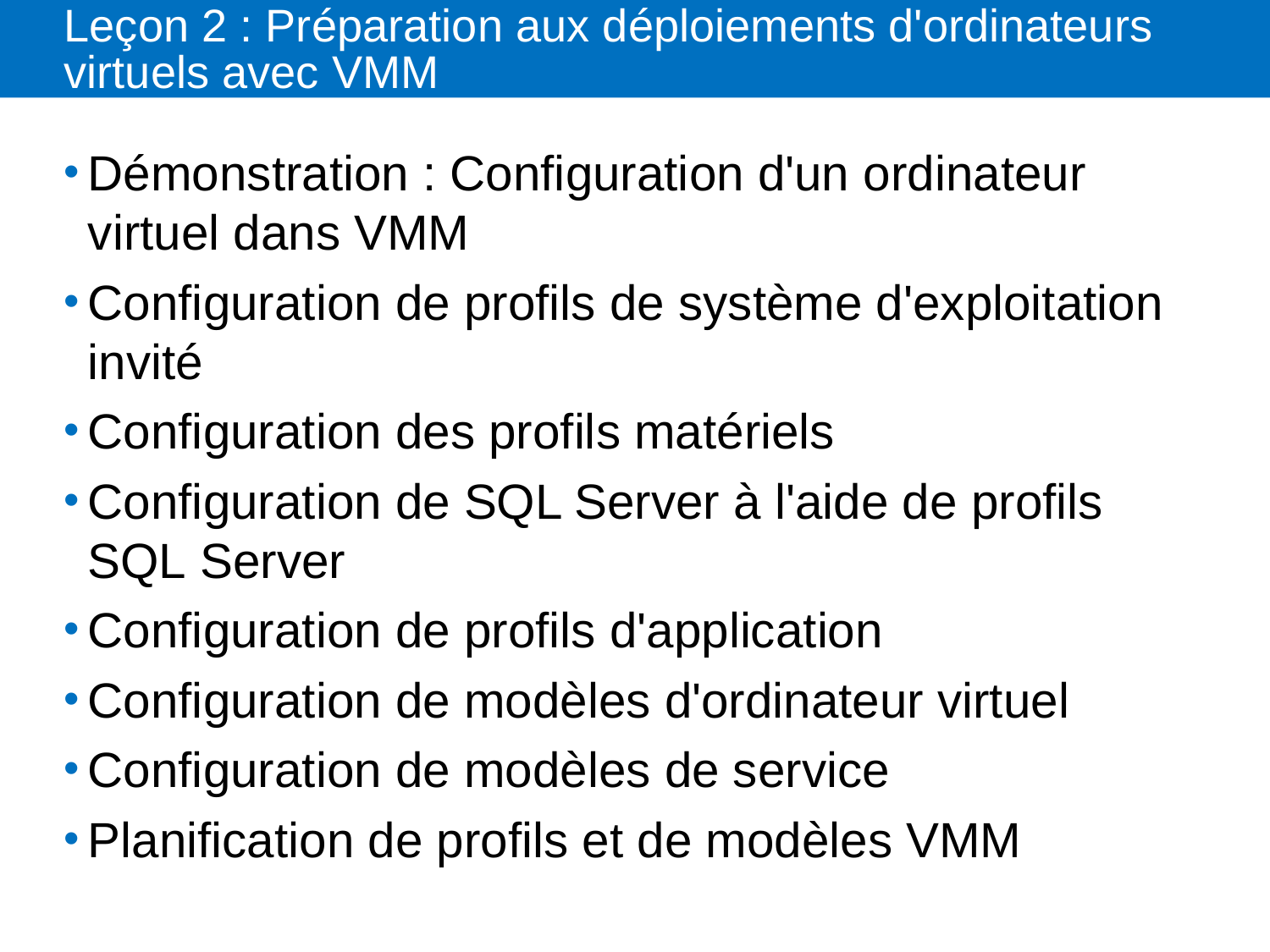

# Leçon 2 : Préparation aux déploiements d'ordinateurs virtuels avec VMM
Démonstration : Configuration d'un ordinateur virtuel dans VMM
Configuration de profils de système d'exploitation invité
Configuration des profils matériels
Configuration de SQL Server à l'aide de profils SQL Server
Configuration de profils d'application
Configuration de modèles d'ordinateur virtuel
Configuration de modèles de service
Planification de profils et de modèles VMM